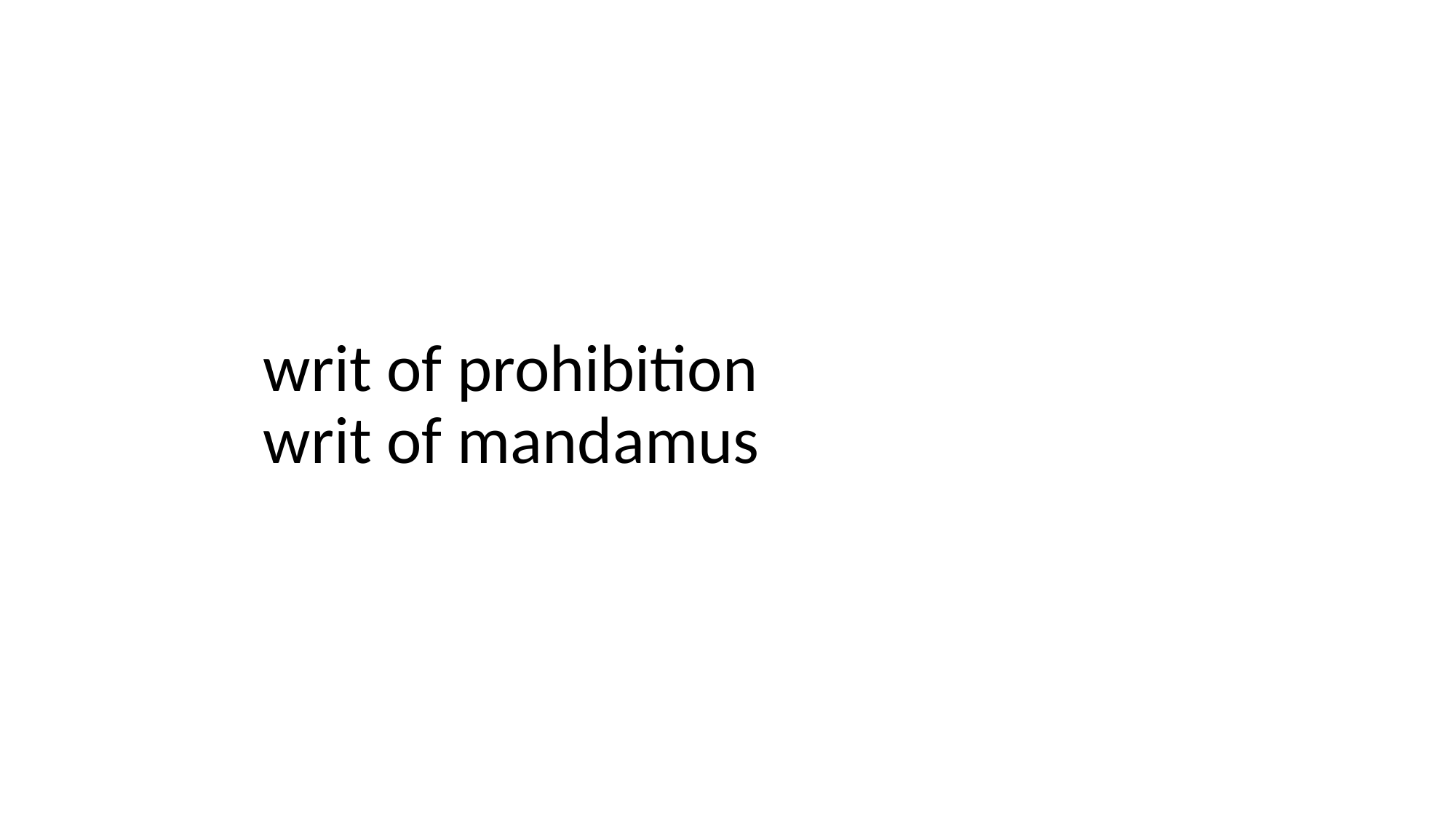

# writ of prohibition writ of mandamus